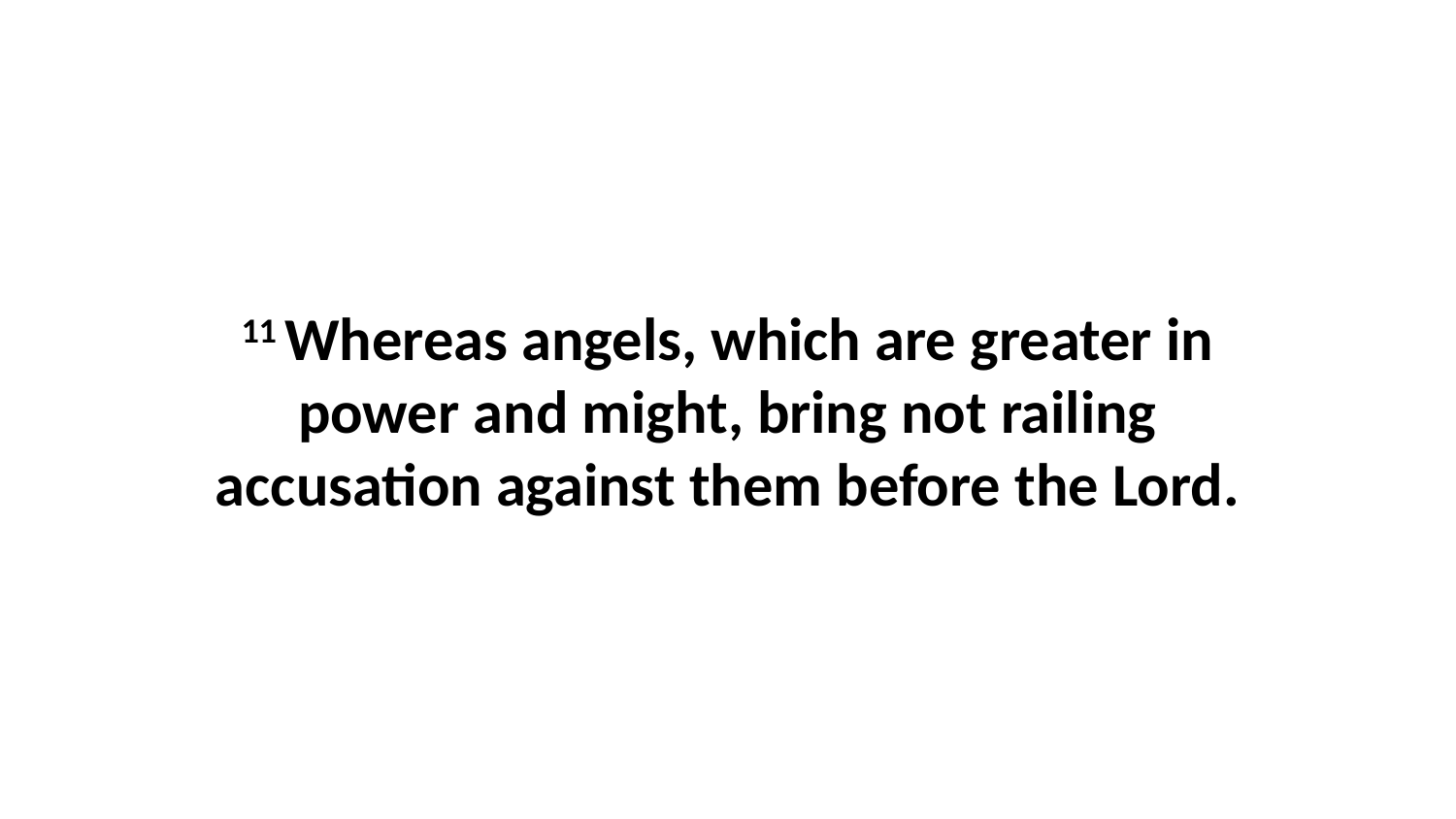

11 Whereas angels, which are greater in power and might, bring not railing accusation against them before the Lord.